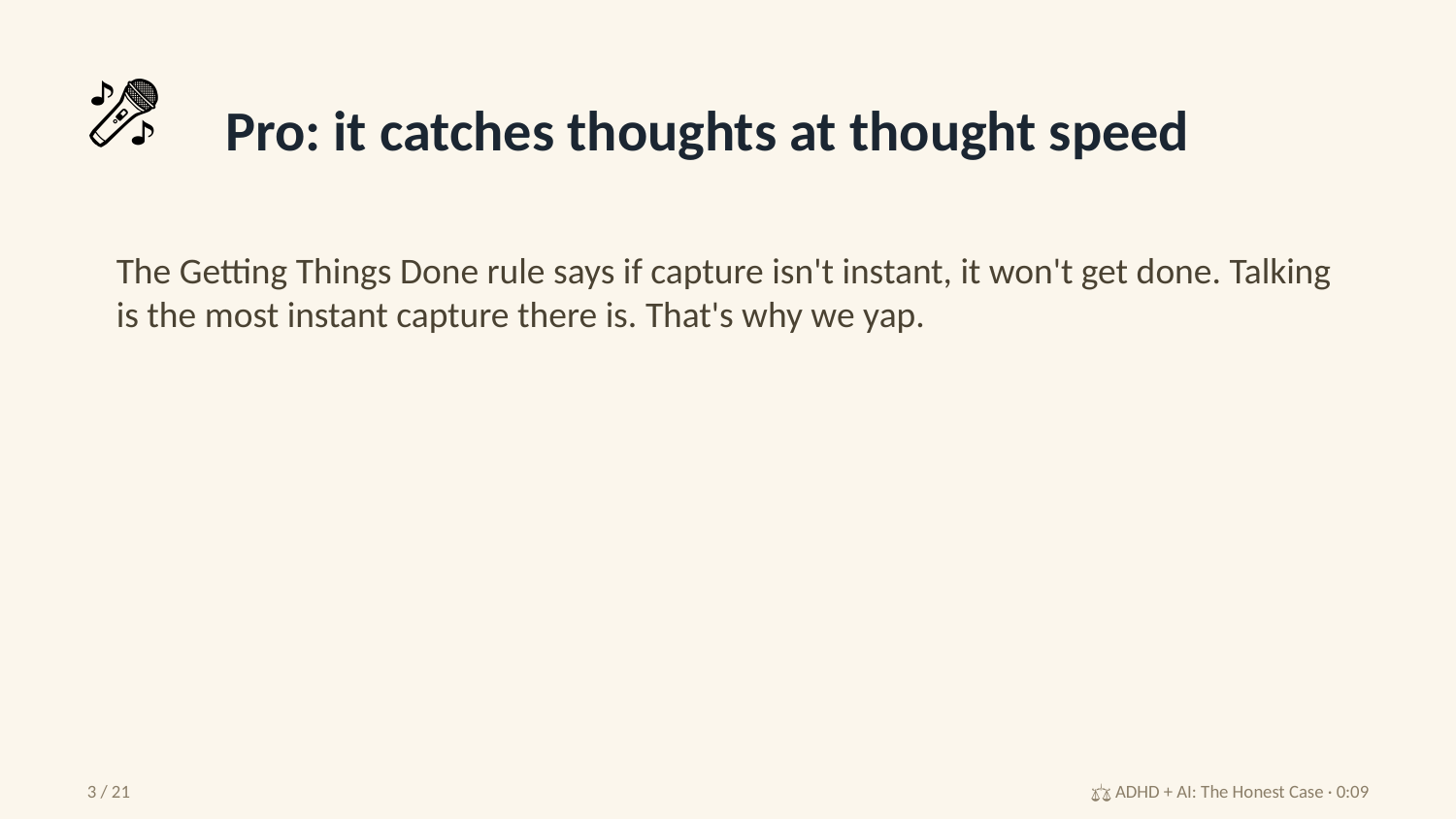

🎤
Pro: it catches thoughts at thought speed
The Getting Things Done rule says if capture isn't instant, it won't get done. Talking is the most instant capture there is. That's why we yap.
3 / 21
⚖️ ADHD + AI: The Honest Case · 0:09